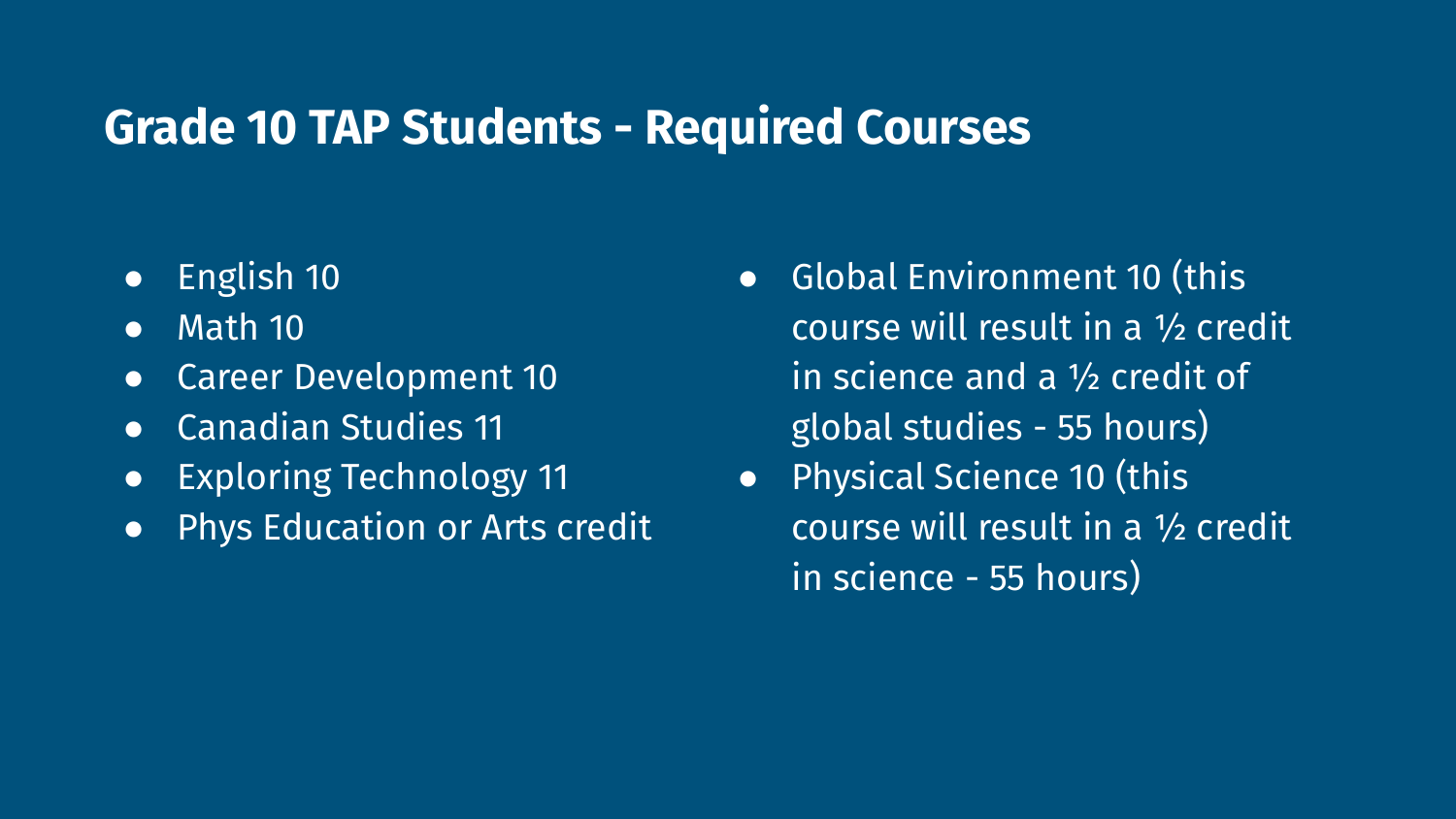

Grade 10 TAP Students - Required Courses

| English 10 Math 10 Career Development 10 Canadian Studies 11 Exploring Technology 11 Phys Education or Arts credit | Global Environment 10 (this course will result in a ½ credit in science and a ½ credit of global studies - 55 hours) Physical Science 10 (this course will result in a ½ credit in science - 55 hours) |
| --- | --- |